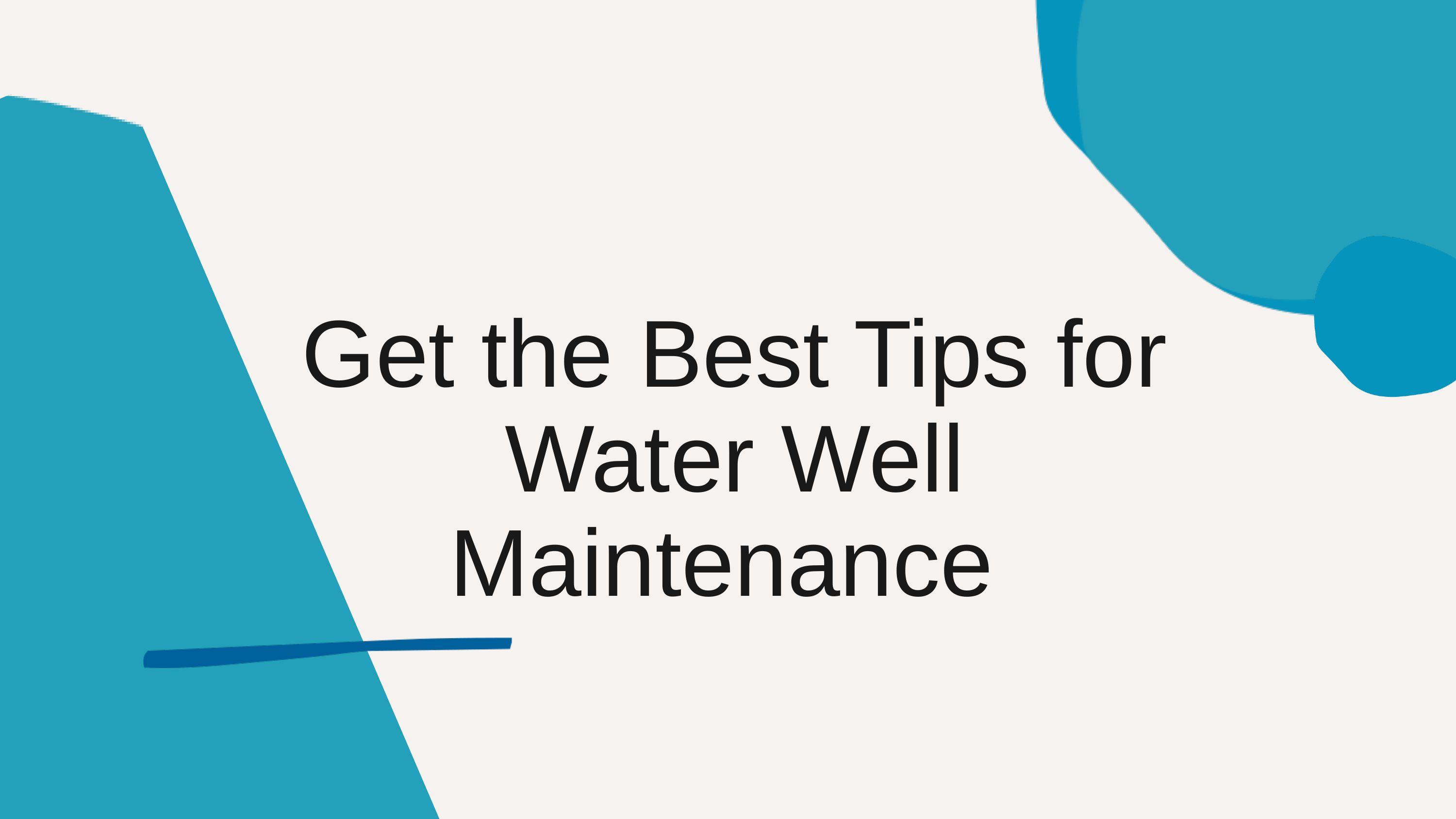

Get the Best Tips for Water Well Maintenance